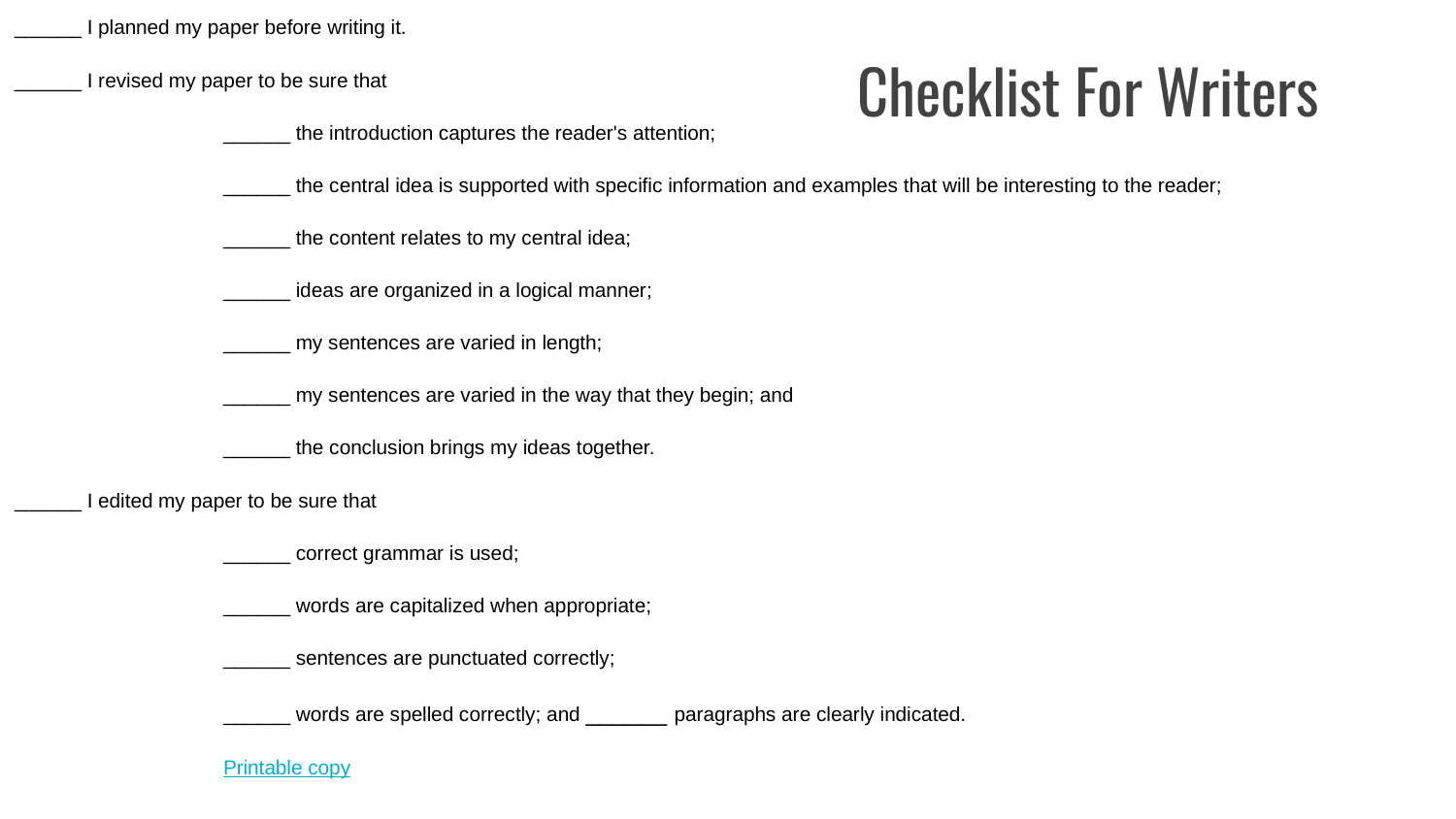

______ I planned my paper before writing it.
______ I revised my paper to be sure that
______ the introduction captures the reader's attention;
______ the central idea is supported with specific information and examples that will be interesting to the reader;
______ the content relates to my central idea;
______ ideas are organized in a logical manner;
______ my sentences are varied in length;
______ my sentences are varied in the way that they begin; and
______ the conclusion brings my ideas together.
______ I edited my paper to be sure that
______ correct grammar is used;
______ words are capitalized when appropriate;
______ sentences are punctuated correctly;
______ words are spelled correctly; and ______ paragraphs are clearly indicated.
Printable copy

# Checklist For Writers